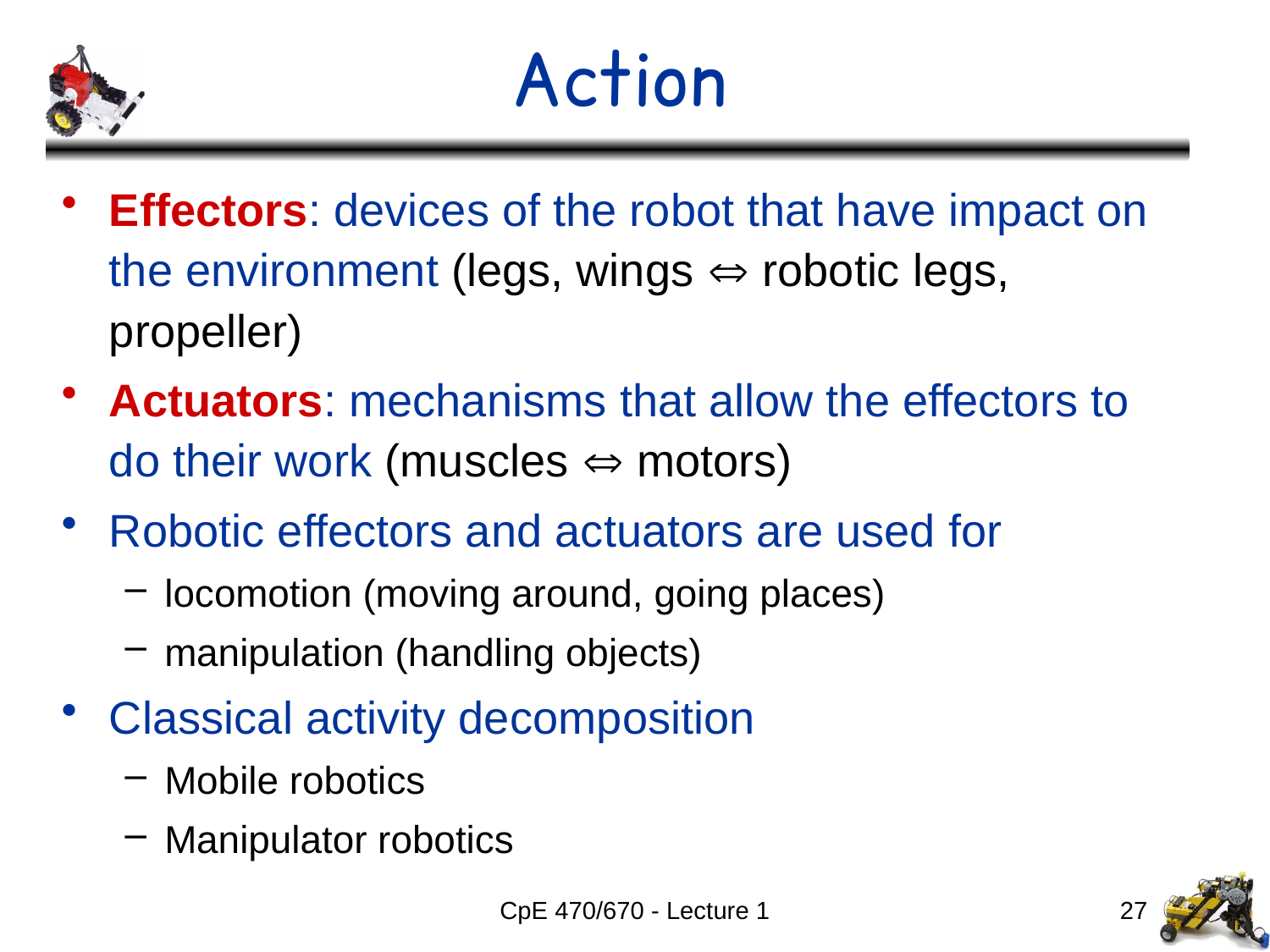

# Action
Effectors: devices of the robot that have impact on the environment (legs, wings ⇔ robotic legs, propeller)
Actuators: mechanisms that allow the effectors to do their work (muscles ⇔ motors)
Robotic effectors and actuators are used for
locomotion (moving around, going places)
manipulation (handling objects)
Classical activity decomposition
Mobile robotics
Manipulator robotics
CpE 470/670 - Lecture 1
27